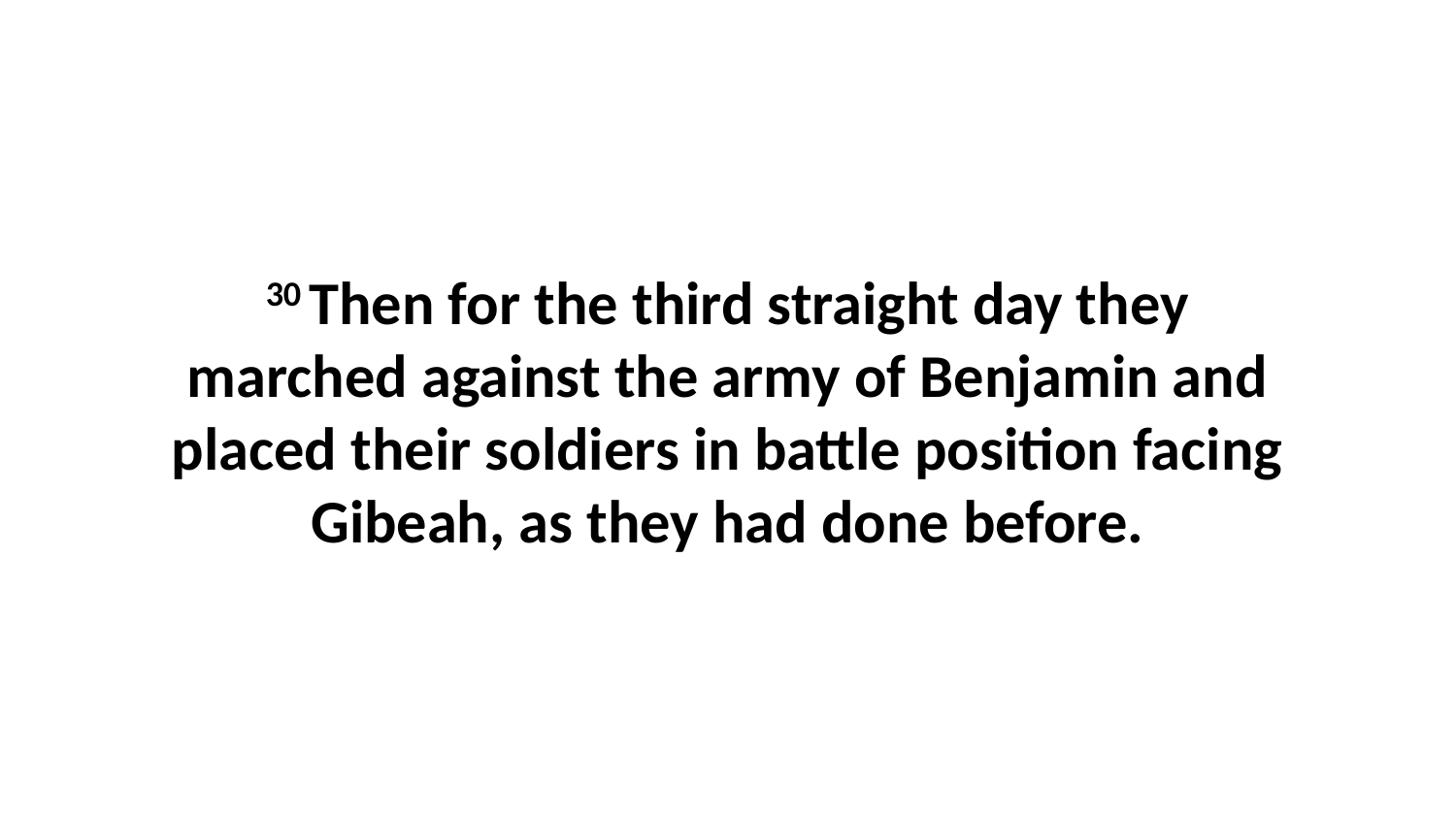

30 Then for the third straight day they marched against the army of Benjamin and placed their soldiers in battle position facing Gibeah, as they had done before.